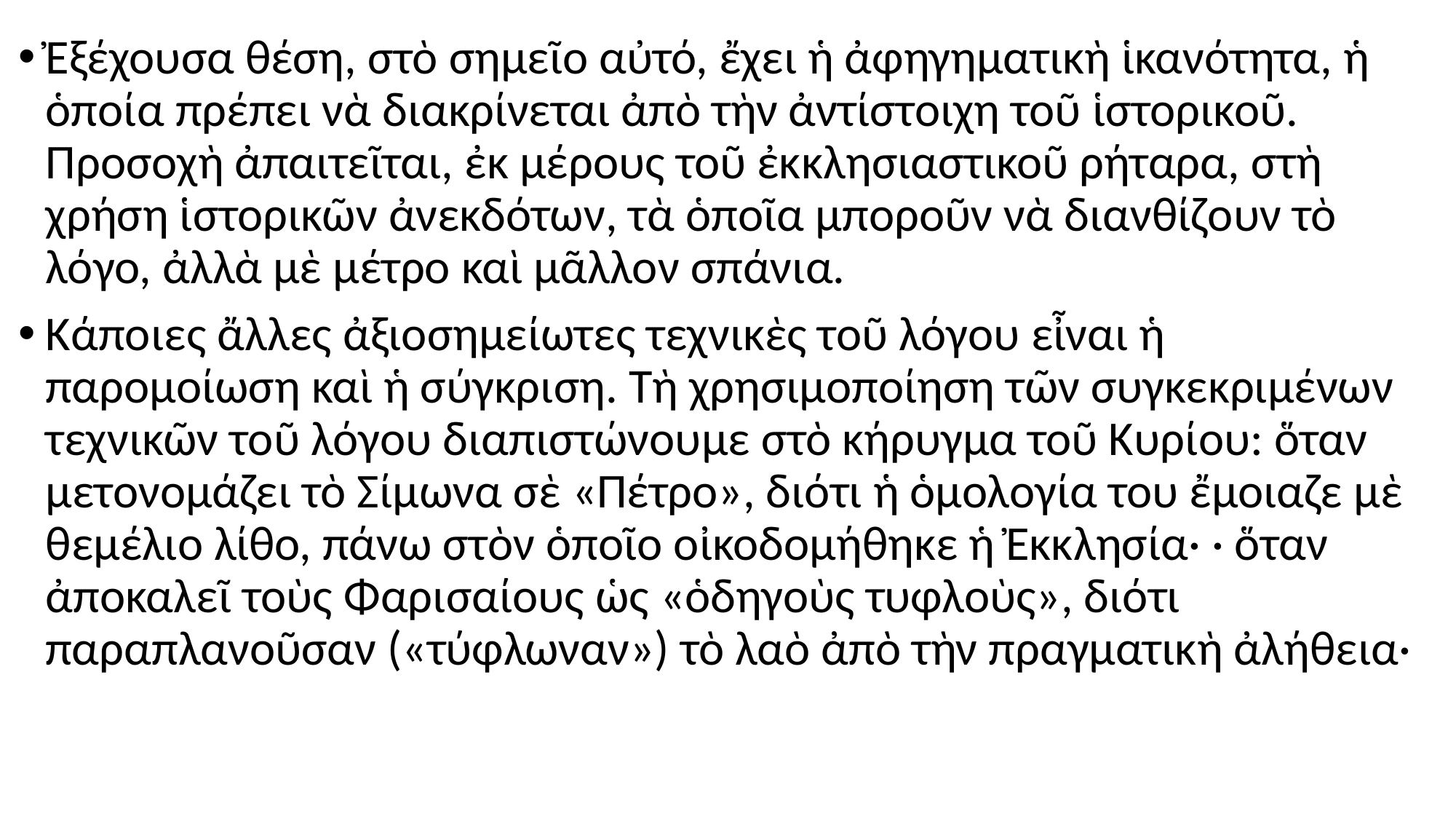

#
Ἐξέχουσα θέση, στὸ σημεῖο αὐτό, ἔχει ἡ ἀφηγηματικὴ ἱκανότητα, ἡ ὁποία πρέπει νὰ διακρίνεται ἀπὸ τὴν ἀντίστοιχη τοῦ ἱστορικοῦ. Προσοχὴ ἀπαιτεῖται, ἐκ μέρους τοῦ ἐκκλησιαστικοῦ ρήταρα, στὴ χρήση ἱστορικῶν ἀνεκδότων, τὰ ὁποῖα μποροῦν νὰ διανθίζουν τὸ λόγο, ἀλλὰ μὲ μέτρο καὶ μᾶλλον σπάνια.
Κάποιες ἄλλες ἀξιοσημείωτες τεχνικὲς τοῦ λόγου εἶναι ἡ παρομοίωση καὶ ἡ σύγκριση. Τὴ χρησιμοποίηση τῶν συγκεκριμένων τεχνικῶν τοῦ λόγου διαπιστώνουμε στὸ κήρυγμα τοῦ Κυρίου: ὅταν μετονομάζει τὸ Σίμωνα σὲ «Πέτρο», διότι ἡ ὁμολογία του ἔμοιαζε μὲ θεμέλιο λίθο, πάνω στὸν ὁποῖο οἰκοδομήθηκε ἡ Ἐκκλησία· · ὅταν ἀποκαλεῖ τοὺς Φαρισαίους ὡς «ὁδηγοὺς τυφλοὺς», διότι παραπλανοῦσαν («τύφλωναν») τὸ λαὸ ἀπὸ τὴν πραγματικὴ ἀλήθεια·